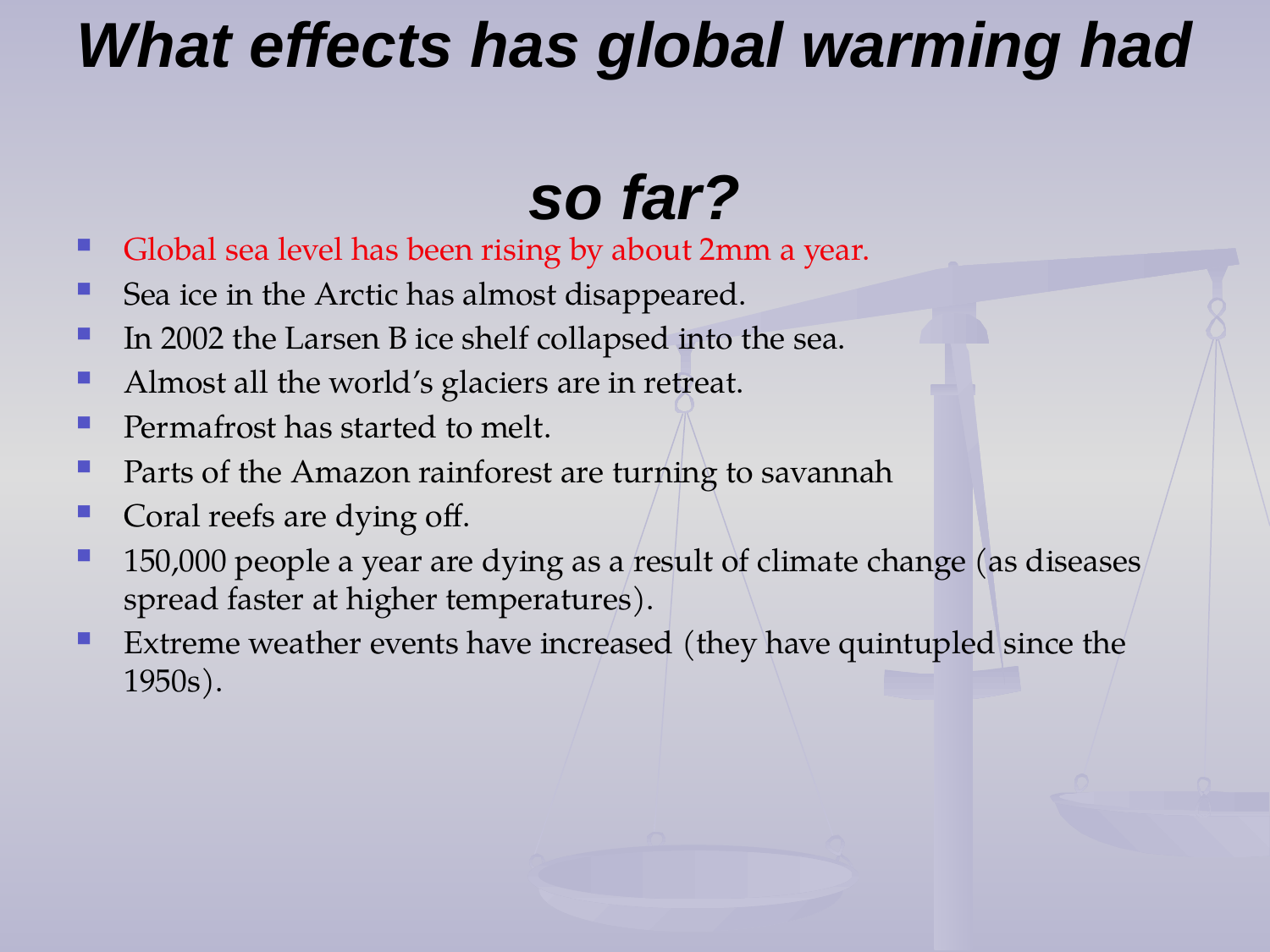

# What effects has global warming had so far?
Global sea level has been rising by about 2mm a year.
Sea ice in the Arctic has almost disappeared.
In 2002 the Larsen B ice shelf collapsed into the sea.
Almost all the world’s glaciers are in retreat.
Permafrost has started to melt.
Parts of the Amazon rainforest are turning to savannah
Coral reefs are dying off.
150,000 people a year are dying as a result of climate change (as diseases spread faster at higher temperatures).
Extreme weather events have increased (they have quintupled since the 1950s).